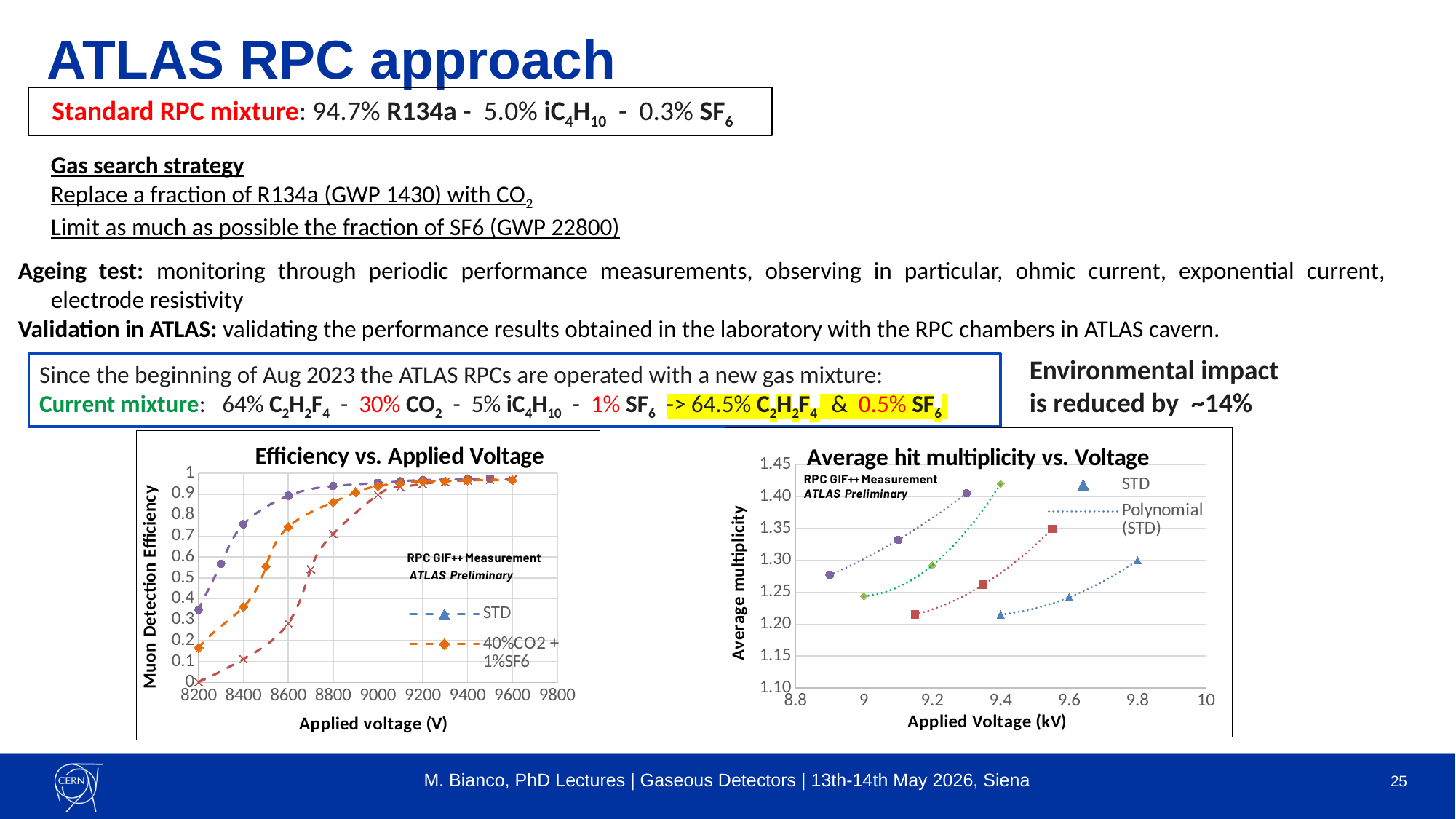

# ATLAS RPC approach
  Standard RPC mixture: 94.7% R134a -  5.0% iC4H10  -  0.3% SF6
Gas search strategy
Replace a fraction of R134a (GWP 1430) with CO2
Limit as much as possible the fraction of SF6 (GWP 22800)

Ageing test: monitoring through periodic performance measurements, observing in particular, ohmic current, exponential current, electrode resistivity
Validation in ATLAS: validating the performance results obtained in the laboratory with the RPC chambers in ATLAS cavern.
Environmental impact is reduced by  ~14%
Since the beginning of Aug 2023 the ATLAS RPCs are operated with a new gas mixture:
Current mixture:   64% C2H2F4  -  30% CO2  -  5% iC4H10  -  1% SF6  -> 64.5% C2H2F4   &  0.5% SF6

### Chart: Average hit multiplicity vs. Voltage

| Category | STD | 30%CO2 + 1%SF6 | 40%CO2 + 1%SF6 | 30%CO2 + 0.5%SF6 |
|---|---|---|---|---|

### Chart: Efficiency vs. Applied Voltage

| Category | STD | 40%CO2 + 1%SF6 | 30%CO2 + 1%SF6 | 30%CO2 + 0.5%SF6 |
|---|---|---|---|---|
M. Bianco, PhD Lectures | Gaseous Detectors | 13th-14th May 2026, Siena
25